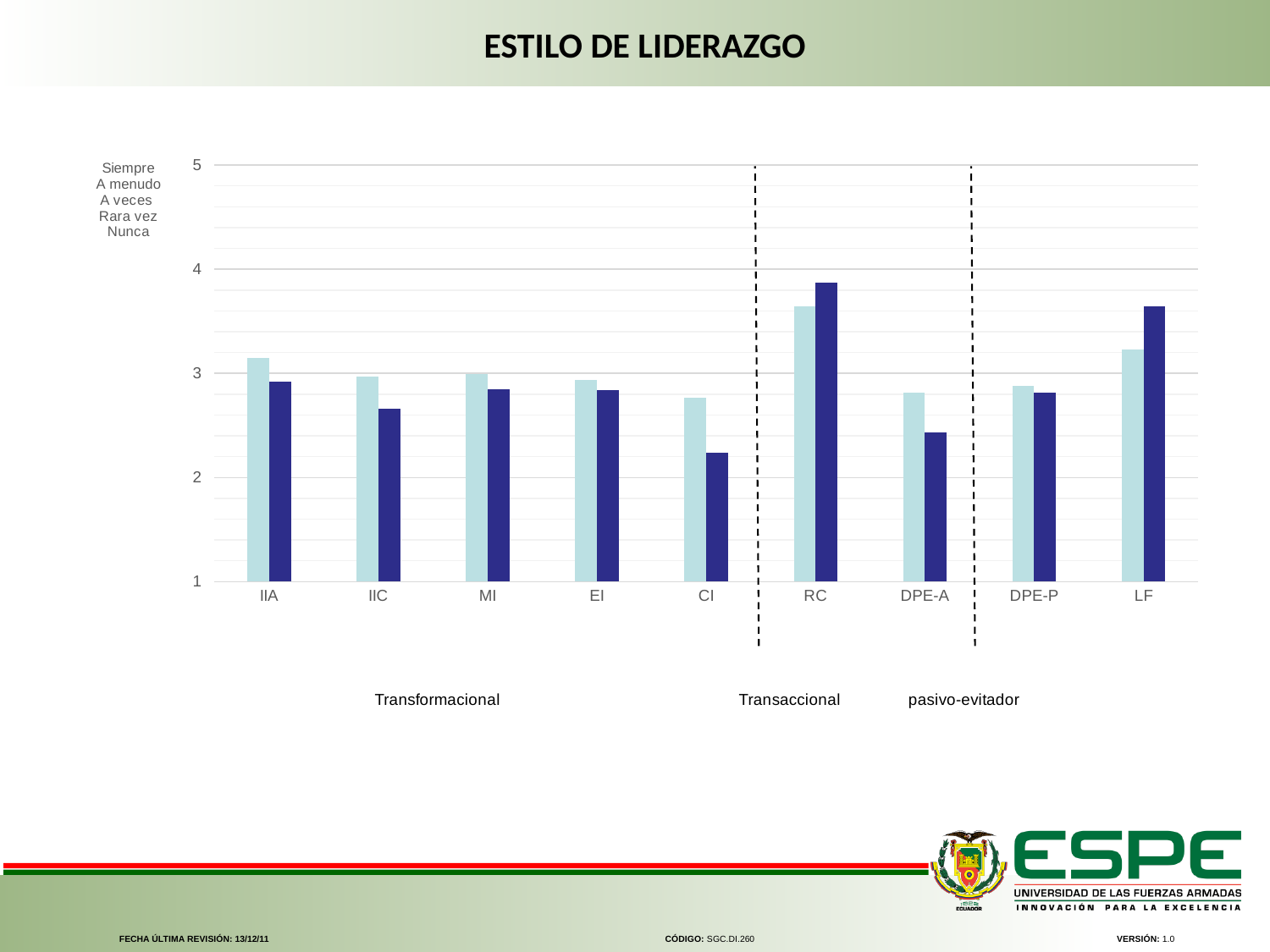

ESTILO DE LIDERAZGO

### Chart

| Category | Norte | Sur |
|---|---|---|
| IIA | 3.145 | 2.9224999999999994 |
| IIC | 2.9724999999999997 | 2.6575 |
| MI | 2.995 | 2.8499999999999996 |
| EI | 2.9349999999999996 | 2.8425 |
| CI | 2.7625 | 2.235 |
| RC | 3.6399999999999997 | 3.8675 |
| DPE-A | 2.8175000000000003 | 2.4299999999999997 |
| DPE-P | 2.8774999999999995 | 2.8124999999999987 |
| LF | 3.2275000000000005 | 3.645 |
FECHA ÚLTIMA REVISIÓN: 13/12/11
CÓDIGO: SGC.DI.260
VERSIÓN: 1.0